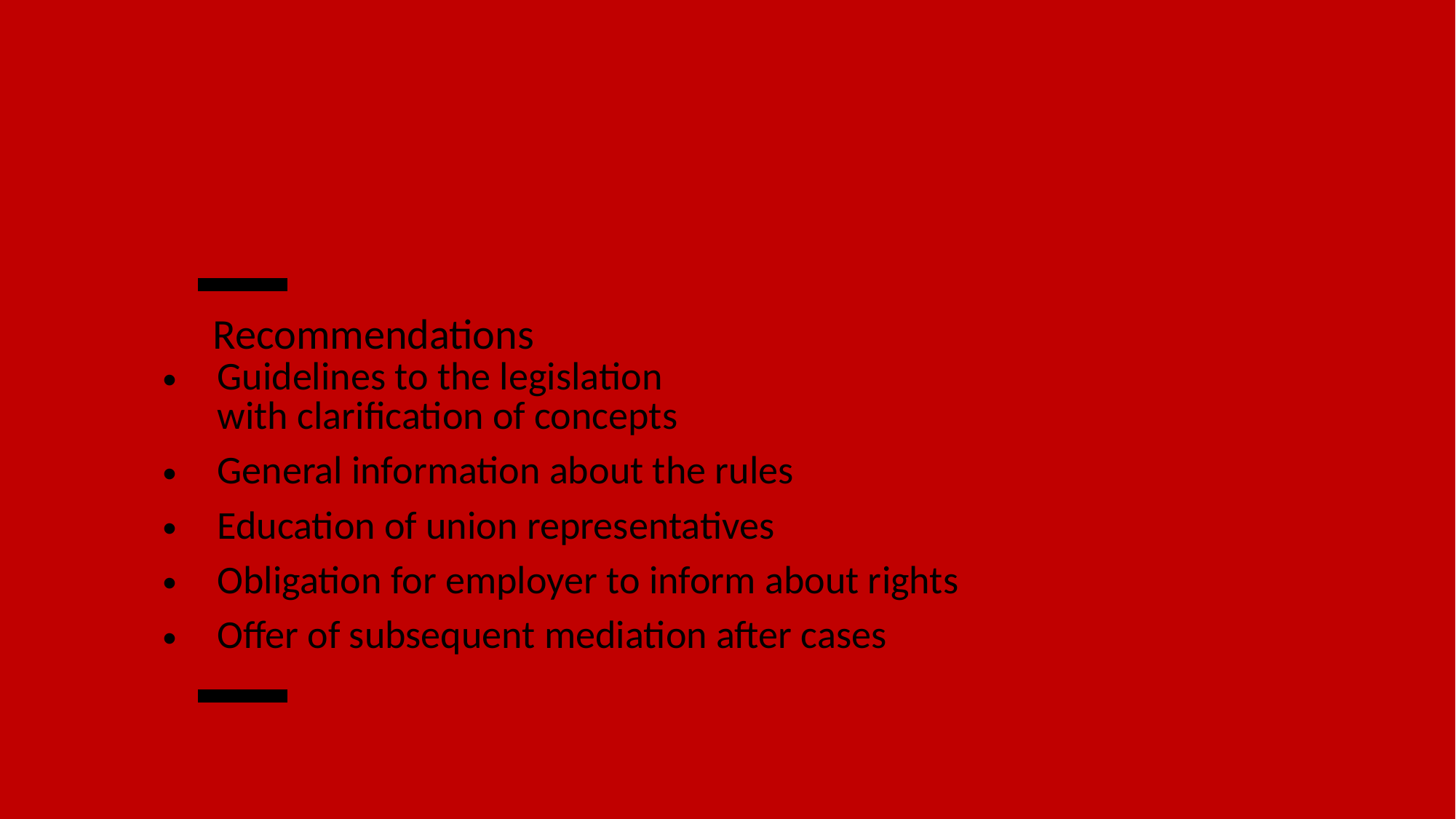

Guidelines to the legislation
with clarification of concepts
General information about the rules
Education of union representatives
Obligation for employer to inform about rights
Offer of subsequent mediation after cases

Recommendations